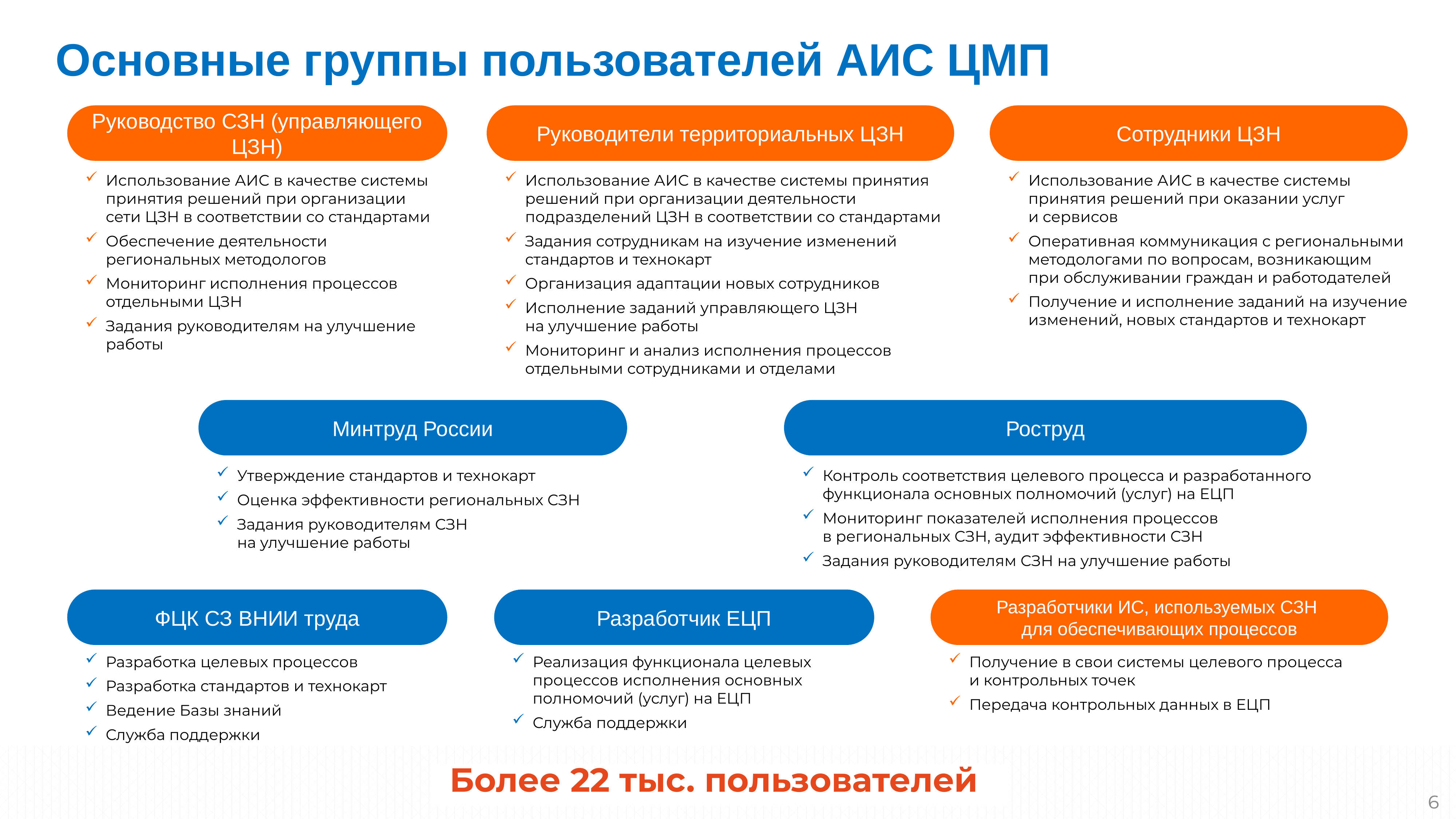

Основные группы пользователей АИС ЦМП
Руководство СЗН (управляющего ЦЗН)
Руководители территориальных ЦЗН
Сотрудники ЦЗН
Использование АИС в качестве системы принятия решений при организации сети ЦЗН в соответствии со стандартами
Обеспечение деятельности региональных методологов
Мониторинг исполнения процессов отдельными ЦЗН
Задания руководителям на улучшение работы

Использование АИС в качестве системы принятия решений при организации деятельности подразделений ЦЗН в соответствии со стандартами
Задания сотрудникам на изучение изменений стандартов и технокарт
Организация адаптации новых сотрудников
Исполнение заданий управляющего ЦЗН
на улучшение работы
Мониторинг и анализ исполнения процессов отдельными сотрудниками и отделами
Использование АИС в качестве системы принятия решений при оказании услуг
и сервисов
Оперативная коммуникация с региональными методологами по вопросам, возникающим
при обслуживании граждан и работодателей
Получение и исполнение заданий на изучение изменений, новых стандартов и технокарт
Минтруд России
Роструд
Утверждение стандартов и технокарт
Оценка эффективности региональных СЗН
Задания руководителям СЗН
на улучшение работы
Контроль соответствия целевого процесса и разработанного функционала основных полномочий (услуг) на ЕЦП
Мониторинг показателей исполнения процессов
в региональных СЗН, аудит эффективности СЗН
Задания руководителям СЗН на улучшение работы

ФЦК СЗ ВНИИ труда
Разработчик ЕЦП
Разработчики ИС, используемых СЗН
для обеспечивающих процессов
Разработка целевых процессов
Разработка стандартов и технокарт
Ведение Базы знаний
Служба поддержки
Реализация функционала целевых процессов исполнения основных полномочий (услуг) на ЕЦП
Служба поддержки
Получение в свои системы целевого процесса
и контрольных точек
Передача контрольных данных в ЕЦП

Более 22 тыс. пользователей
6
6